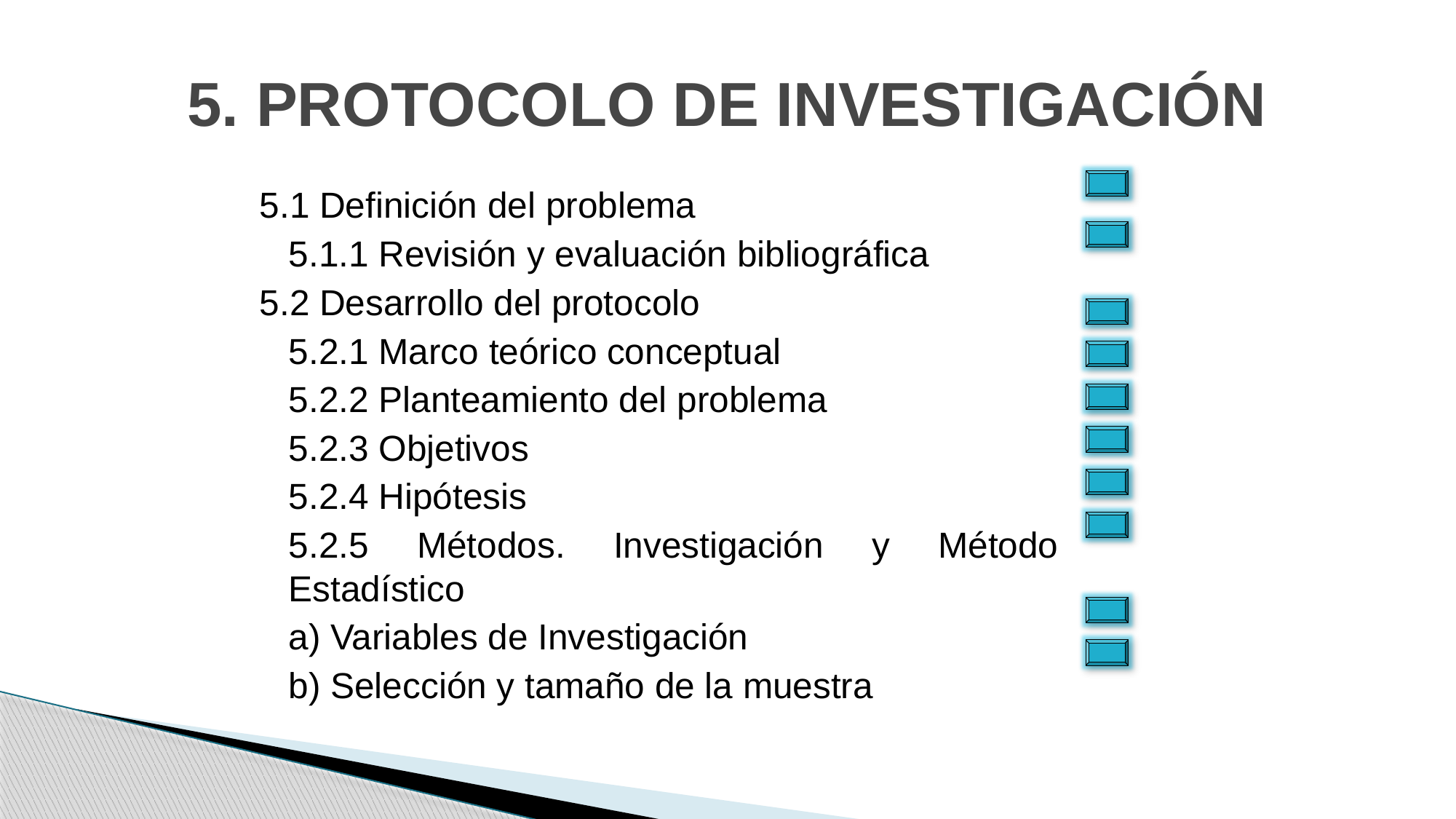

# 5. PROTOCOLO DE INVESTIGACIÓN

5.1 Definición del problema
		5.1.1 Revisión y evaluación bibliográfica
5.2 Desarrollo del protocolo
		5.2.1 Marco teórico conceptual
		5.2.2 Planteamiento del problema
		5.2.3 Objetivos
		5.2.4 Hipótesis
		5.2.5 Métodos. Investigación y Método Estadístico
			a) Variables de Investigación
			b) Selección y tamaño de la muestra